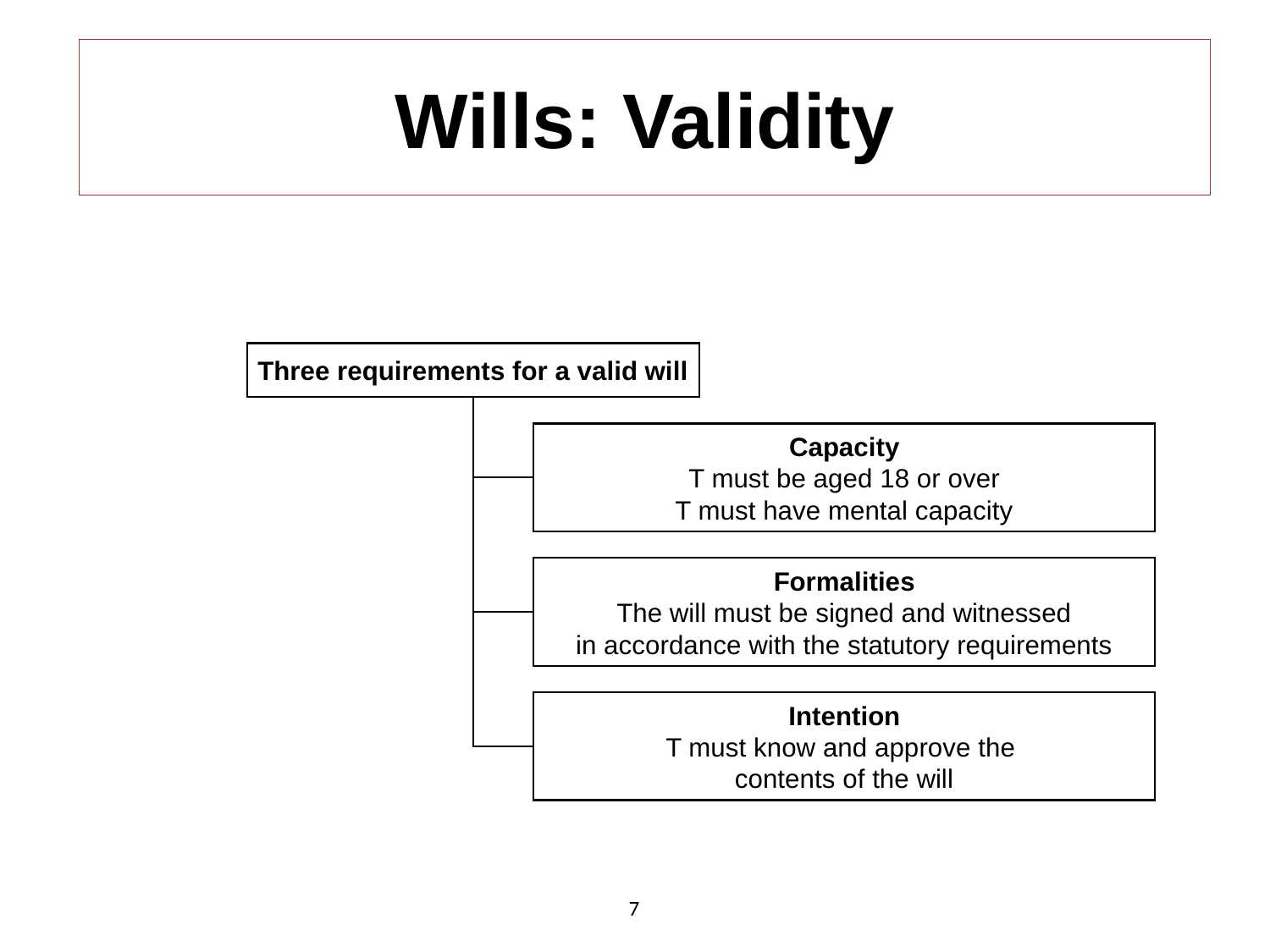

# Wills: Validity
Three requirements for a valid will
Capacity
T must be aged 18 or over
T must have mental capacity
Formalities
The will must be signed and witnessed
in accordance with the statutory requirements
Intention
T must know and approve the
contents of the will
7